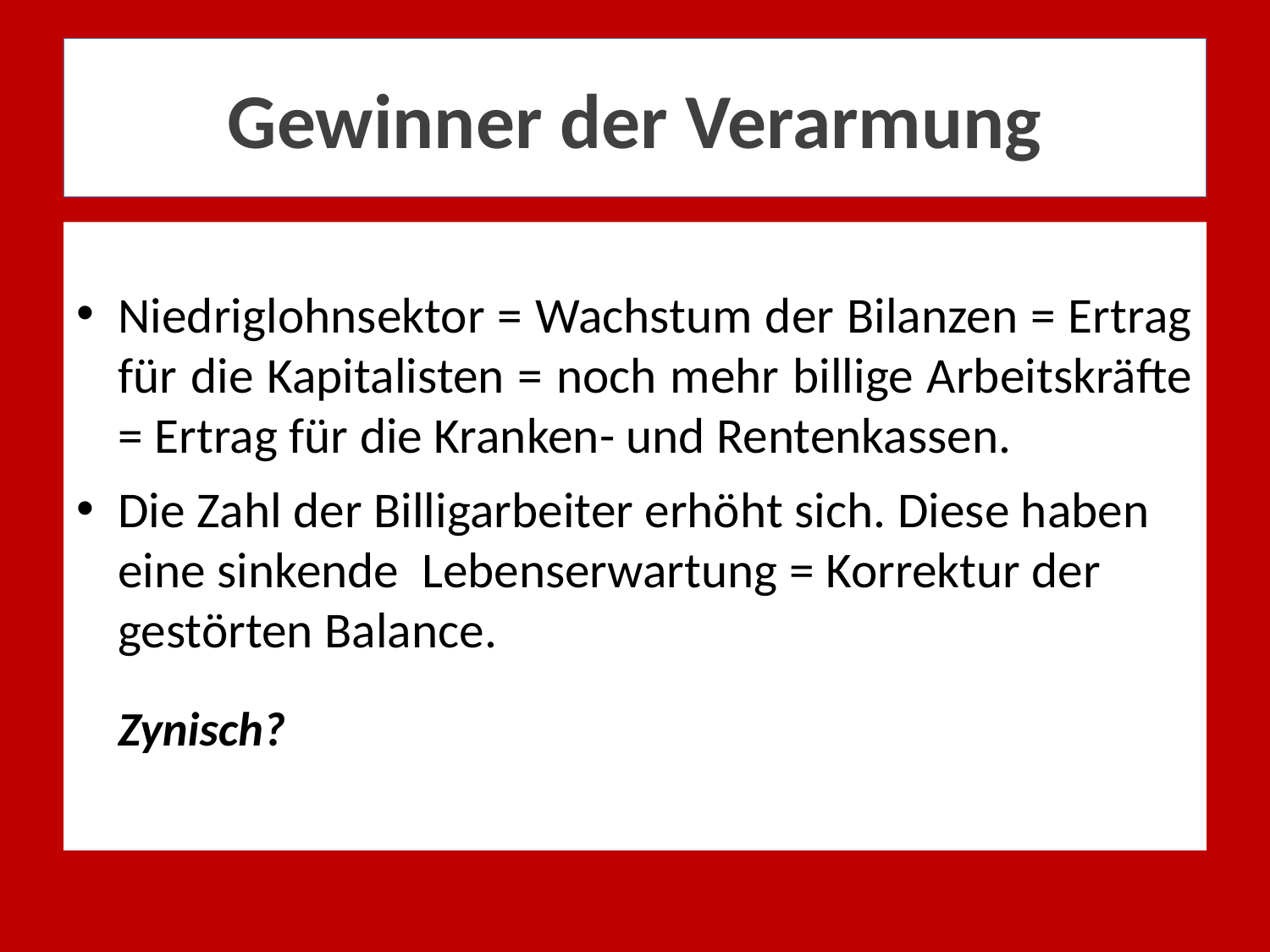

# Gewinner der Verarmung

Niedriglohnsektor = Wachstum der Bilanzen = Ertrag für die Kapitalisten = noch mehr billige Arbeitskräfte = Ertrag für die Kranken- und Rentenkassen.
Die Zahl der Billigarbeiter erhöht sich. Diese haben eine sinkende  Lebenserwartung = Korrektur der gestörten Balance.
Zynisch?